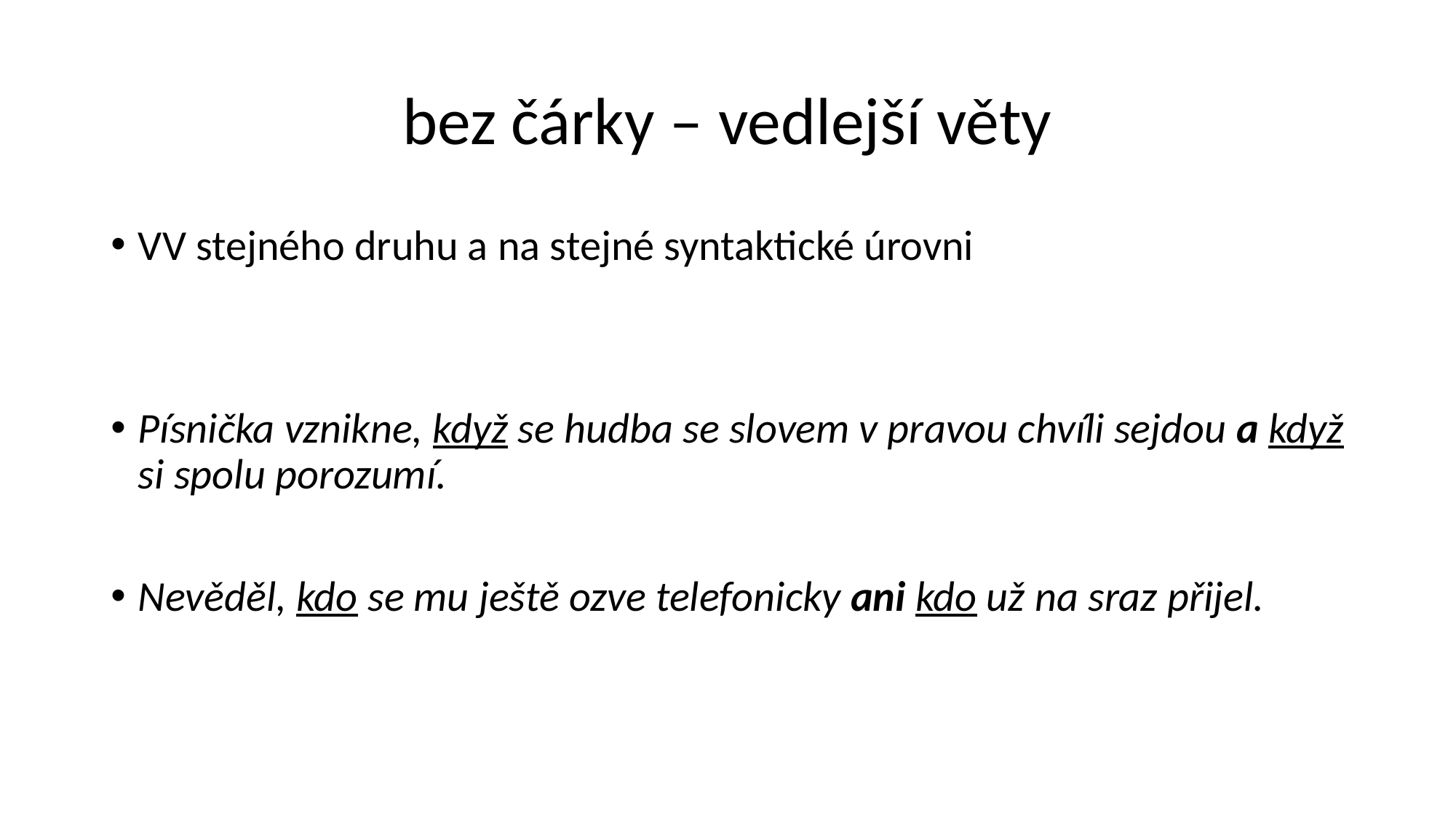

# bez čárky – vedlejší věty
VV stejného druhu a na stejné syntaktické úrovni

Písnička vznikne, když se hudba se slovem v pravou chvíli sejdou a když si spolu porozumí.

Nevěděl, kdo se mu ještě ozve telefonicky ani kdo už na sraz přijel.